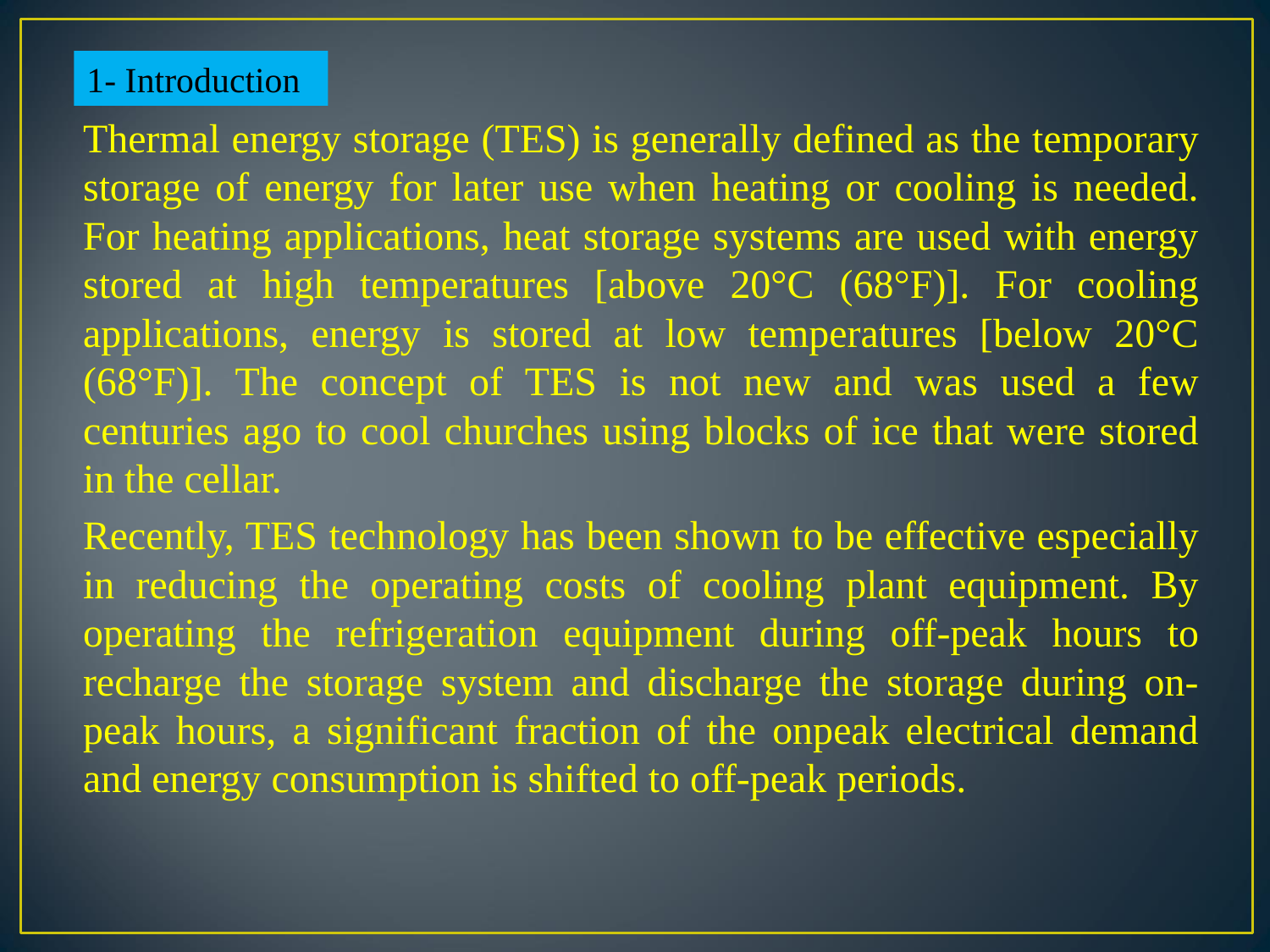

1- Introduction
Thermal energy storage (TES) is generally defined as the temporary storage of energy for later use when heating or cooling is needed. For heating applications, heat storage systems are used with energy stored at high temperatures [above 20°C (68°F)]. For cooling applications, energy is stored at low temperatures [below 20°C (68°F)]. The concept of TES is not new and was used a few centuries ago to cool churches using blocks of ice that were stored in the cellar.
Recently, TES technology has been shown to be effective especially in reducing the operating costs of cooling plant equipment. By operating the refrigeration equipment during off-peak hours to recharge the storage system and discharge the storage during on-peak hours, a significant fraction of the onpeak electrical demand and energy consumption is shifted to off-peak periods.